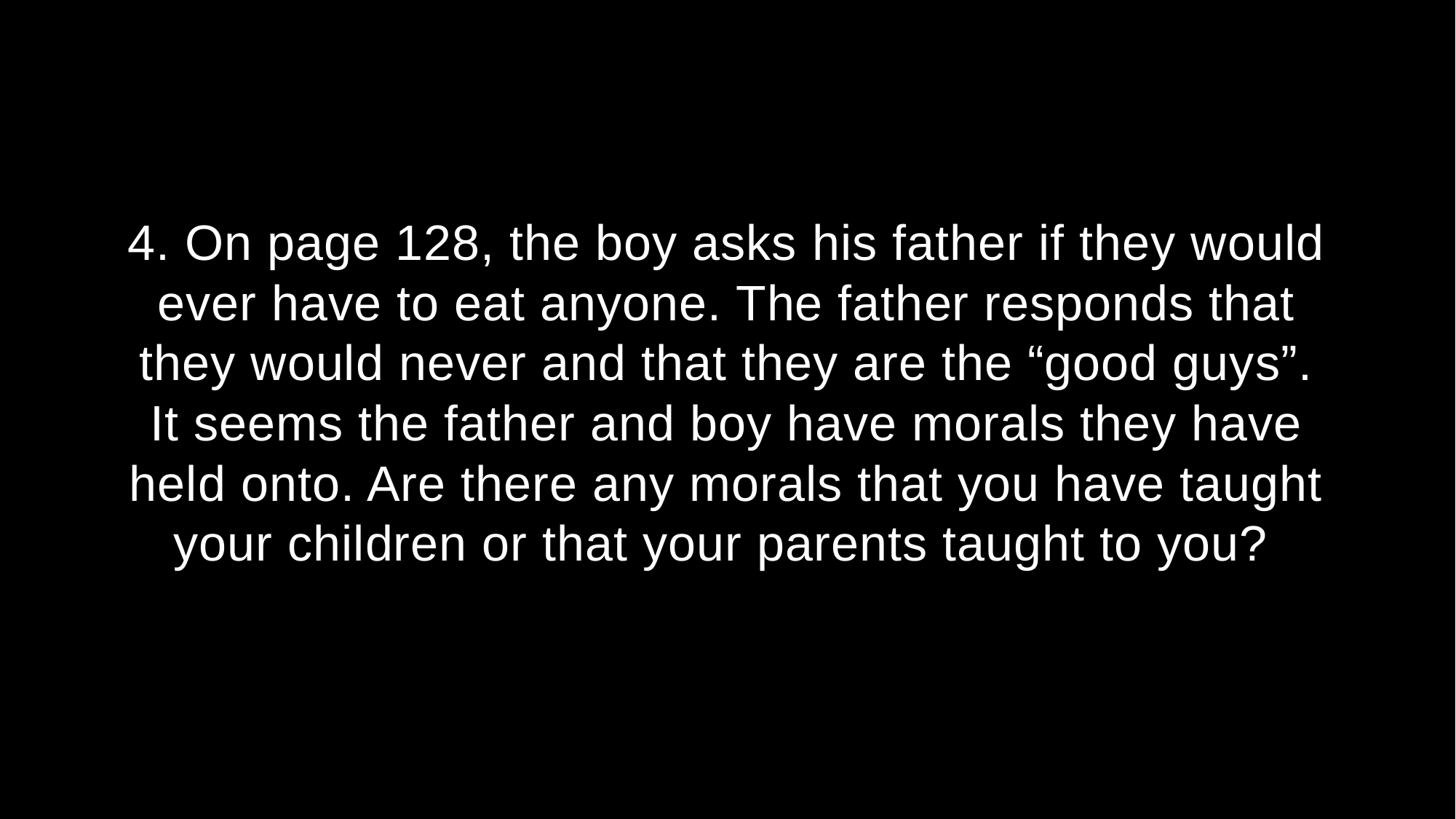

# 1. On page 102 the man studies his son, looking at him as he slept, “a strange beauty” he says. He seems to do everything for his son. Is there anyone in your life who you would do anything for?
4. On page 128, the boy asks his father if they would ever have to eat anyone. The father responds that they would never and that they are the “good guys”. It seems the father and boy have morals they have held onto. Are there any morals that you have taught your children or that your parents taught to you??